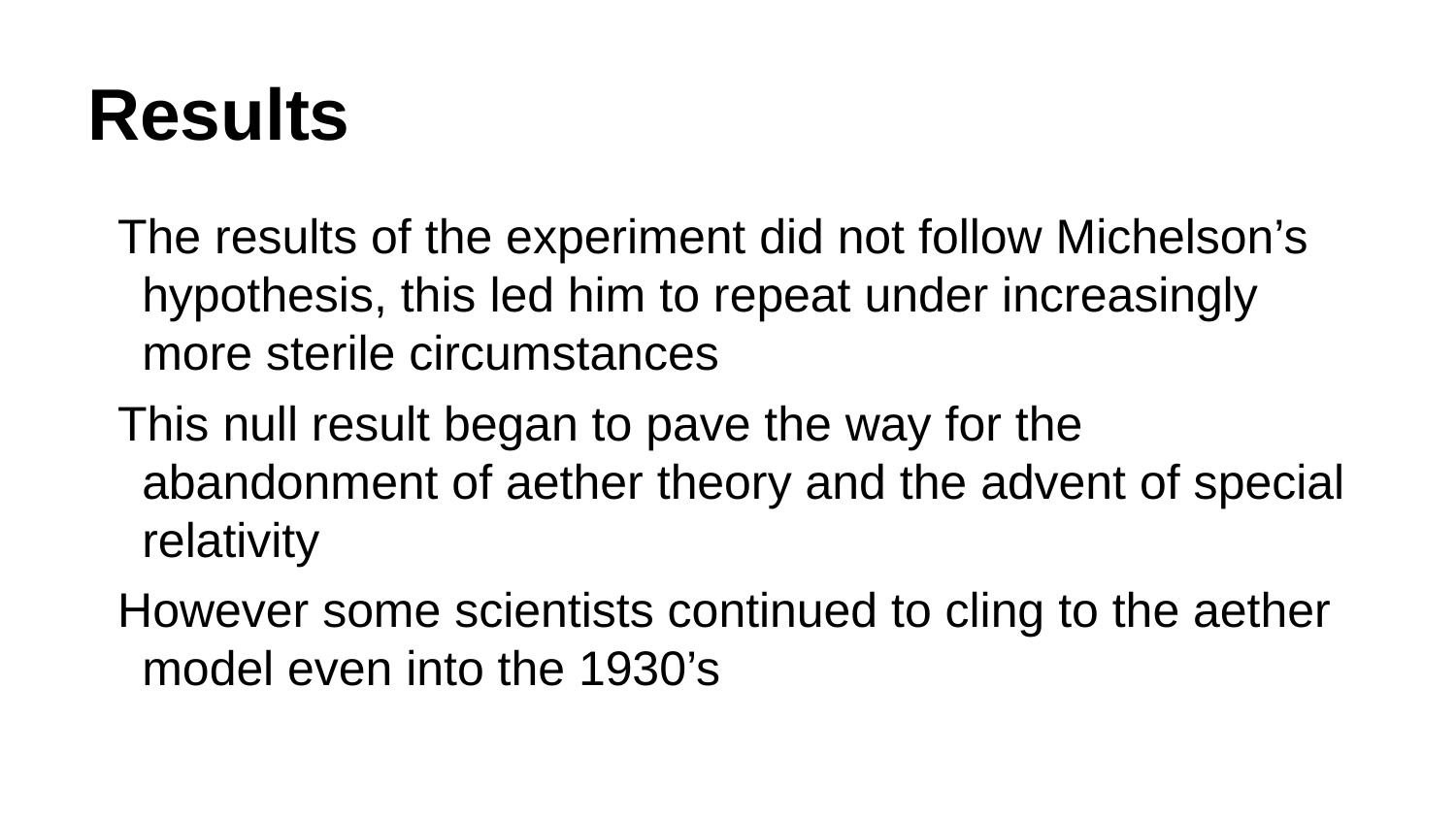

# Results
The results of the experiment did not follow Michelson’s hypothesis, this led him to repeat under increasingly more sterile circumstances
This null result began to pave the way for the abandonment of aether theory and the advent of special relativity
However some scientists continued to cling to the aether model even into the 1930’s